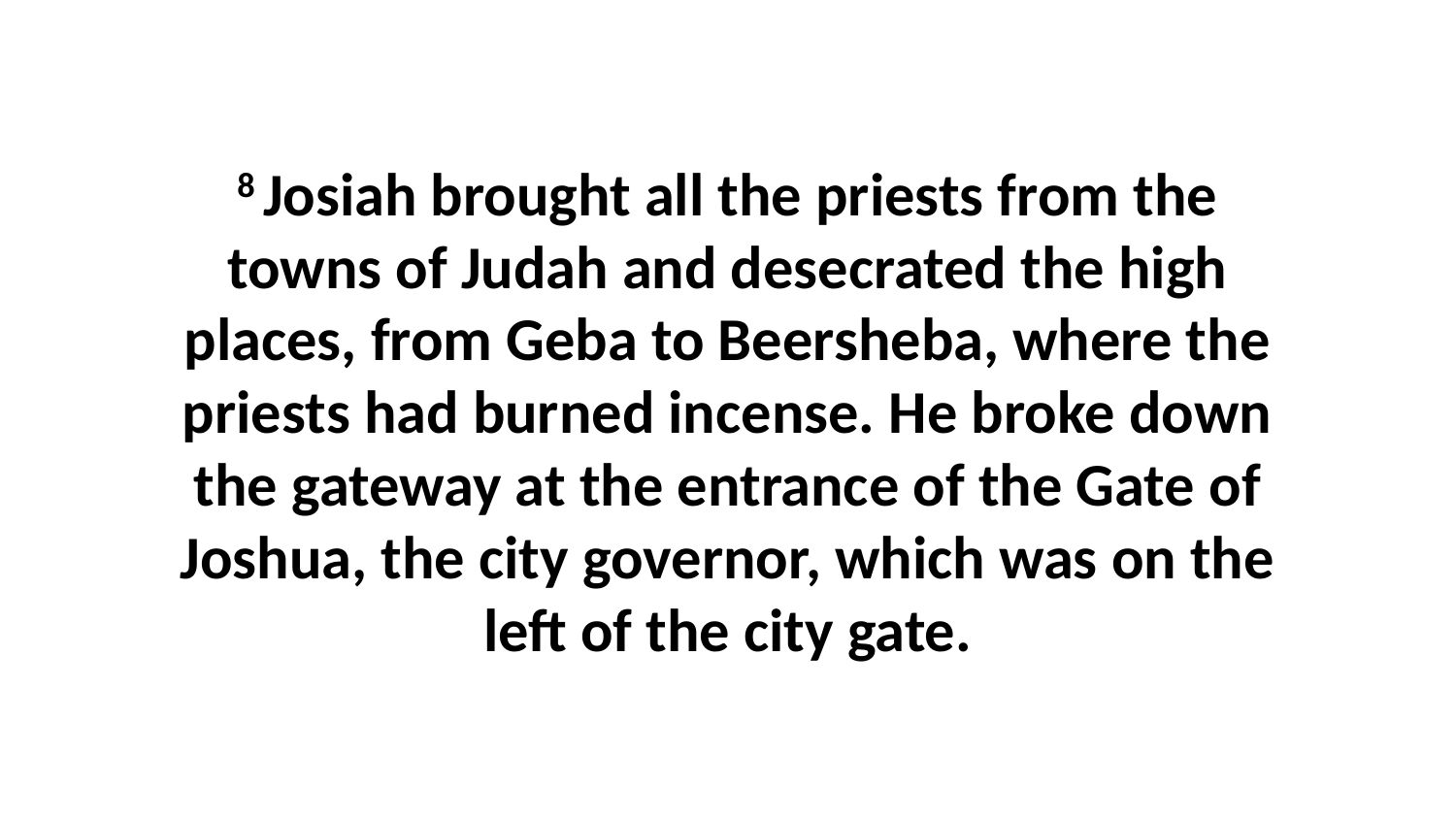

8 Josiah brought all the priests from the towns of Judah and desecrated the high places, from Geba to Beersheba, where the priests had burned incense. He broke down the gateway at the entrance of the Gate of Joshua, the city governor, which was on the left of the city gate.